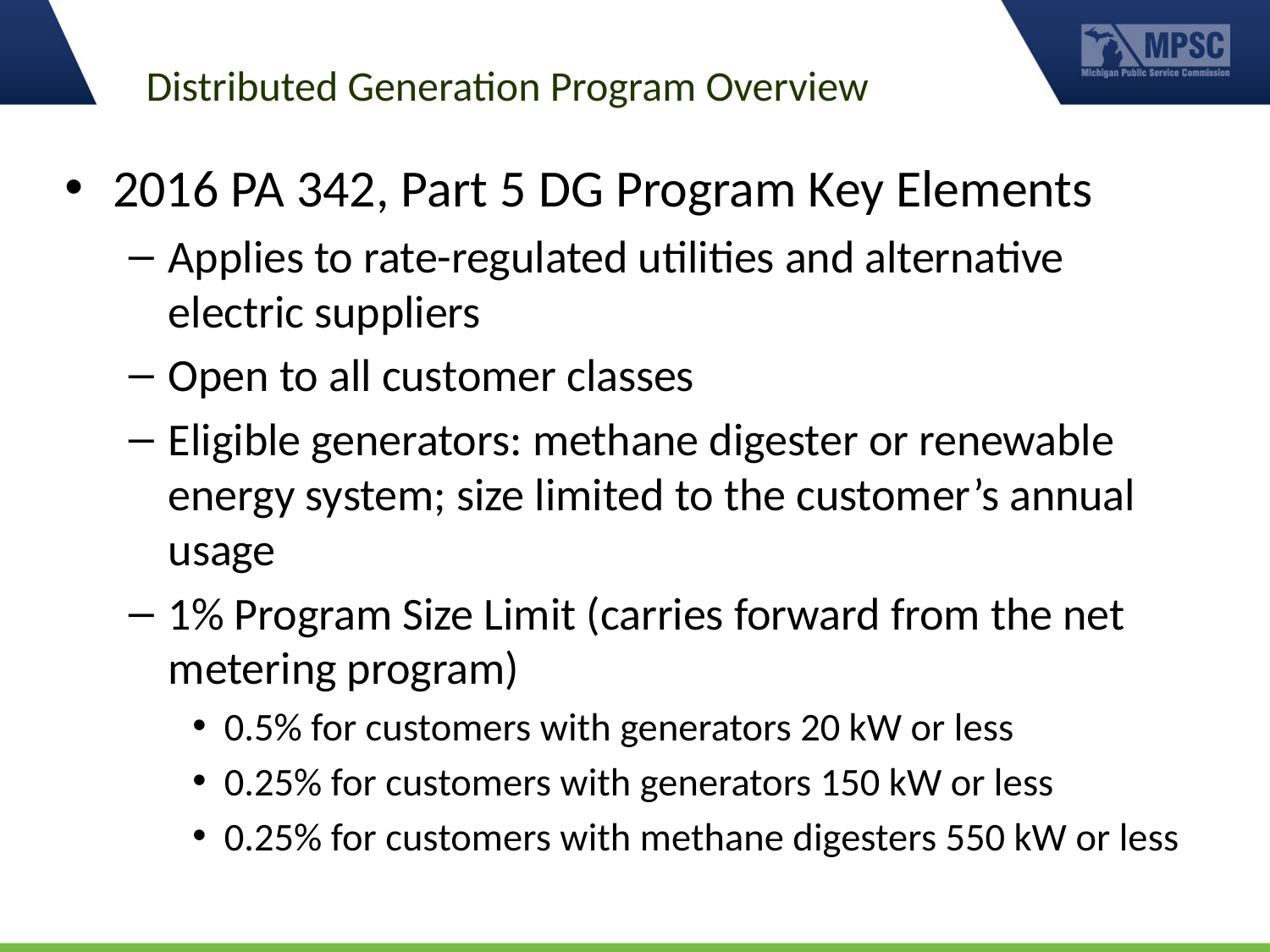

# Distributed Generation Program Overview
2016 PA 342, Part 5 DG Program Key Elements
Applies to rate-regulated utilities and alternative electric suppliers
Open to all customer classes
Eligible generators: methane digester or renewable energy system; size limited to the customer’s annual usage
1% Program Size Limit (carries forward from the net metering program)
0.5% for customers with generators 20 kW or less
0.25% for customers with generators 150 kW or less
0.25% for customers with methane digesters 550 kW or less